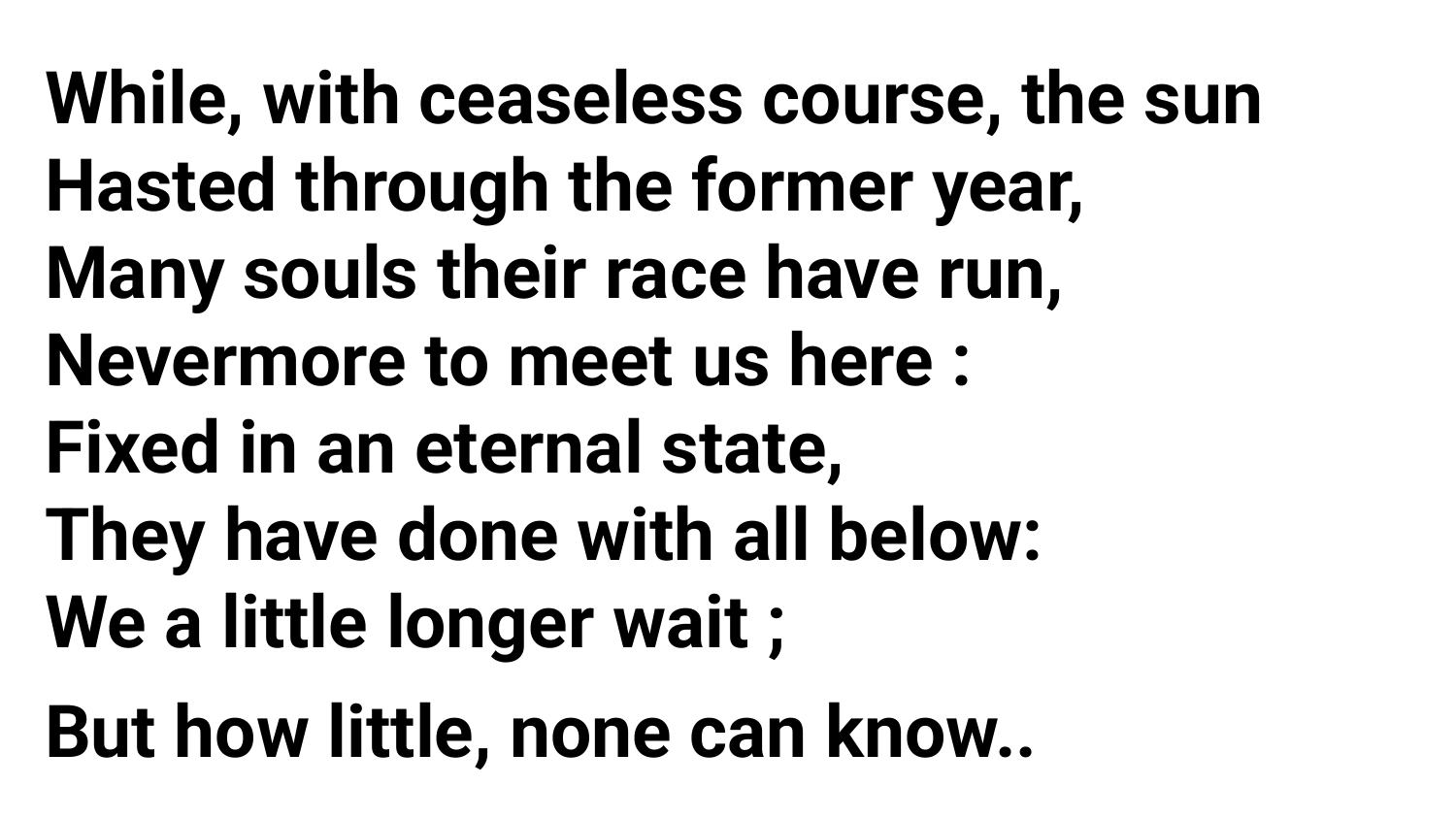

While, with ceaseless course, the sun
Hasted through the former year,
Many souls their race have run,
Nevermore to meet us here :
Fixed in an eternal state,
They have done with all below:
We a little longer wait ;
But how little, none can know..